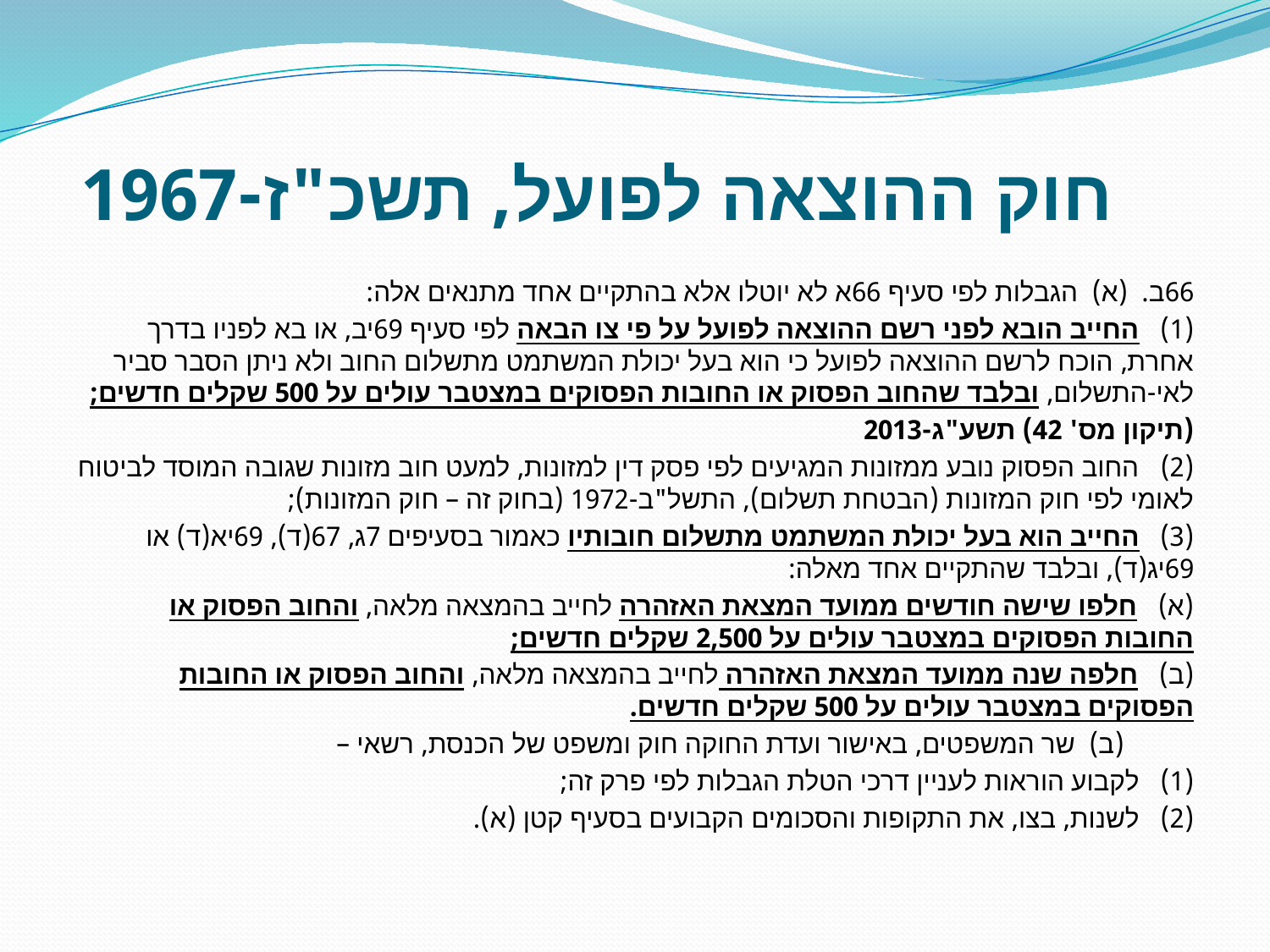

# חוק ההוצאה לפועל, תשכ"ז-1967
66ב.  (א)  הגבלות לפי סעיף 66א לא יוטלו אלא בהתקיים אחד מתנאים אלה:
(1)   החייב הובא לפני רשם ההוצאה לפועל על פי צו הבאה לפי סעיף 69יב, או בא לפניו בדרך אחרת, הוכח לרשם ההוצאה לפועל כי הוא בעל יכולת המשתמט מתשלום החוב ולא ניתן הסבר סביר לאי-התשלום, ובלבד שהחוב הפסוק או החובות הפסוקים במצטבר עולים על 500 שקלים חדשים;
(תיקון מס' 42) תשע"ג-2013
(2)   החוב הפסוק נובע ממזונות המגיעים לפי פסק דין למזונות, למעט חוב מזונות שגובה המוסד לביטוח לאומי לפי חוק המזונות (הבטחת תשלום), התשל"ב-1972 (בחוק זה – חוק המזונות);
(3)   החייב הוא בעל יכולת המשתמט מתשלום חובותיו כאמור בסעיפים 7ג, 67(ד), 69יא(ד) או 69יג(ד), ובלבד שהתקיים אחד מאלה:
(א)   חלפו שישה חודשים ממועד המצאת האזהרה לחייב בהמצאה מלאה, והחוב הפסוק או החובות הפסוקים במצטבר עולים על 2,500 שקלים חדשים;
(ב)   חלפה שנה ממועד המצאת האזהרה לחייב בהמצאה מלאה, והחוב הפסוק או החובות הפסוקים במצטבר עולים על 500 שקלים חדשים.
          (ב)  שר המשפטים, באישור ועדת החוקה חוק ומשפט של הכנסת, רשאי –
(1)   לקבוע הוראות לעניין דרכי הטלת הגבלות לפי פרק זה;
(2)   לשנות, בצו, את התקופות והסכומים הקבועים בסעיף קטן (א).